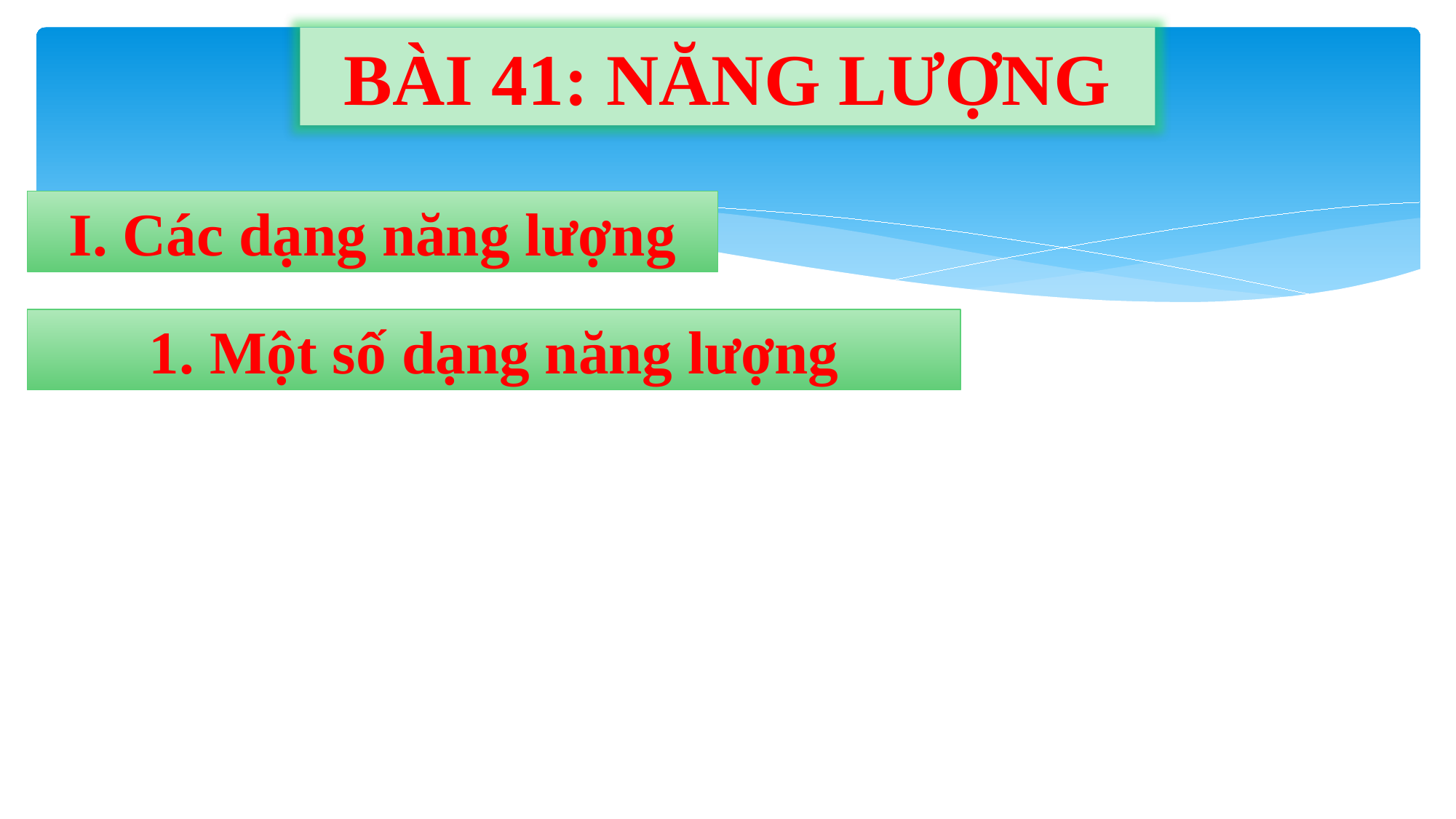

BÀI 41: NĂNG LƯỢNG
# I. Các dạng năng lượng
1. Một số dạng năng lượng